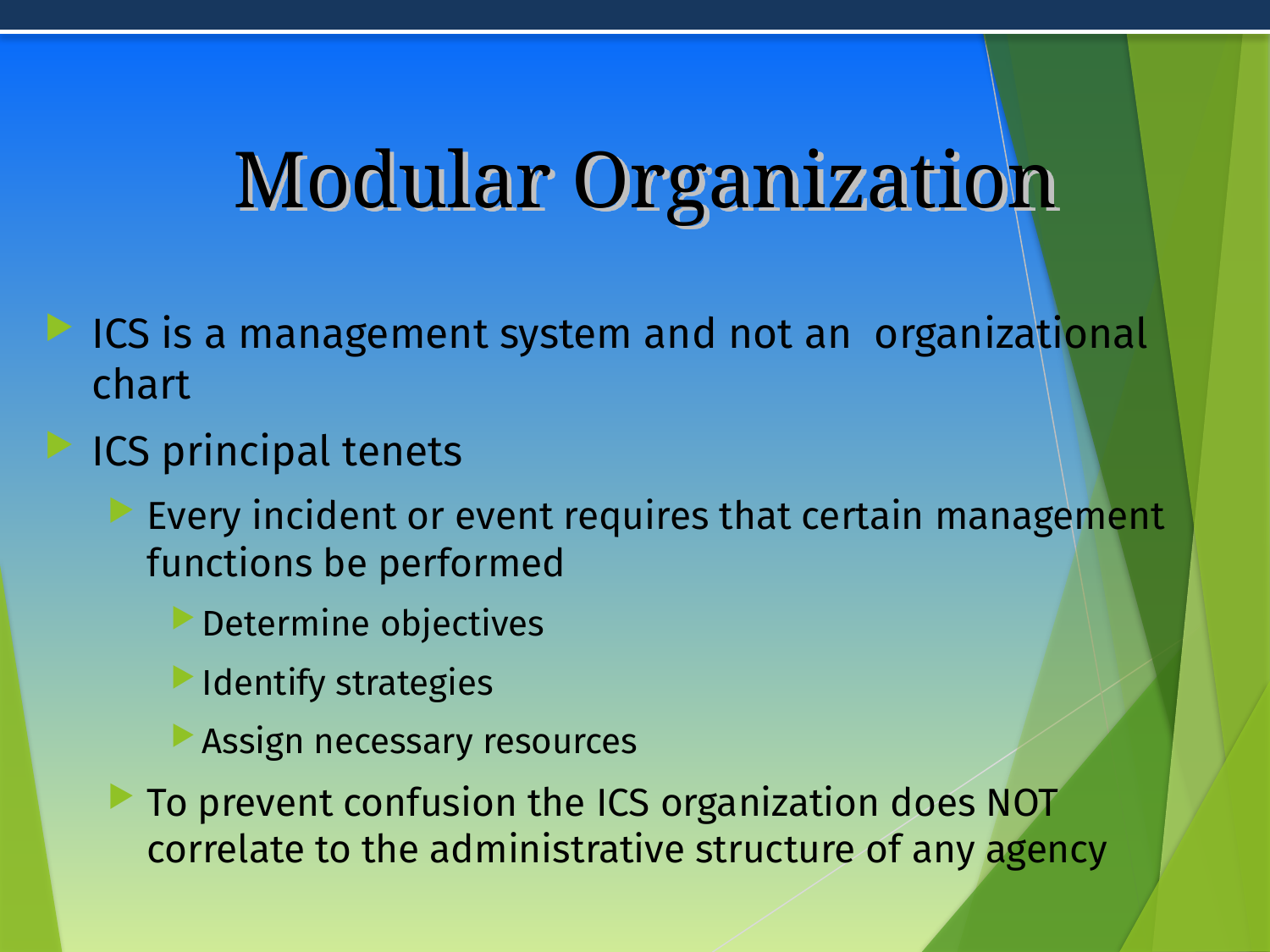

# Modular Organization
ICS is a management system and not an  organizational chart
ICS principal tenets
Every incident or event requires that certain management functions be performed
Determine objectives
Identify strategies
Assign necessary resources
To prevent confusion the ICS organization does NOT correlate to the administrative structure of any agency